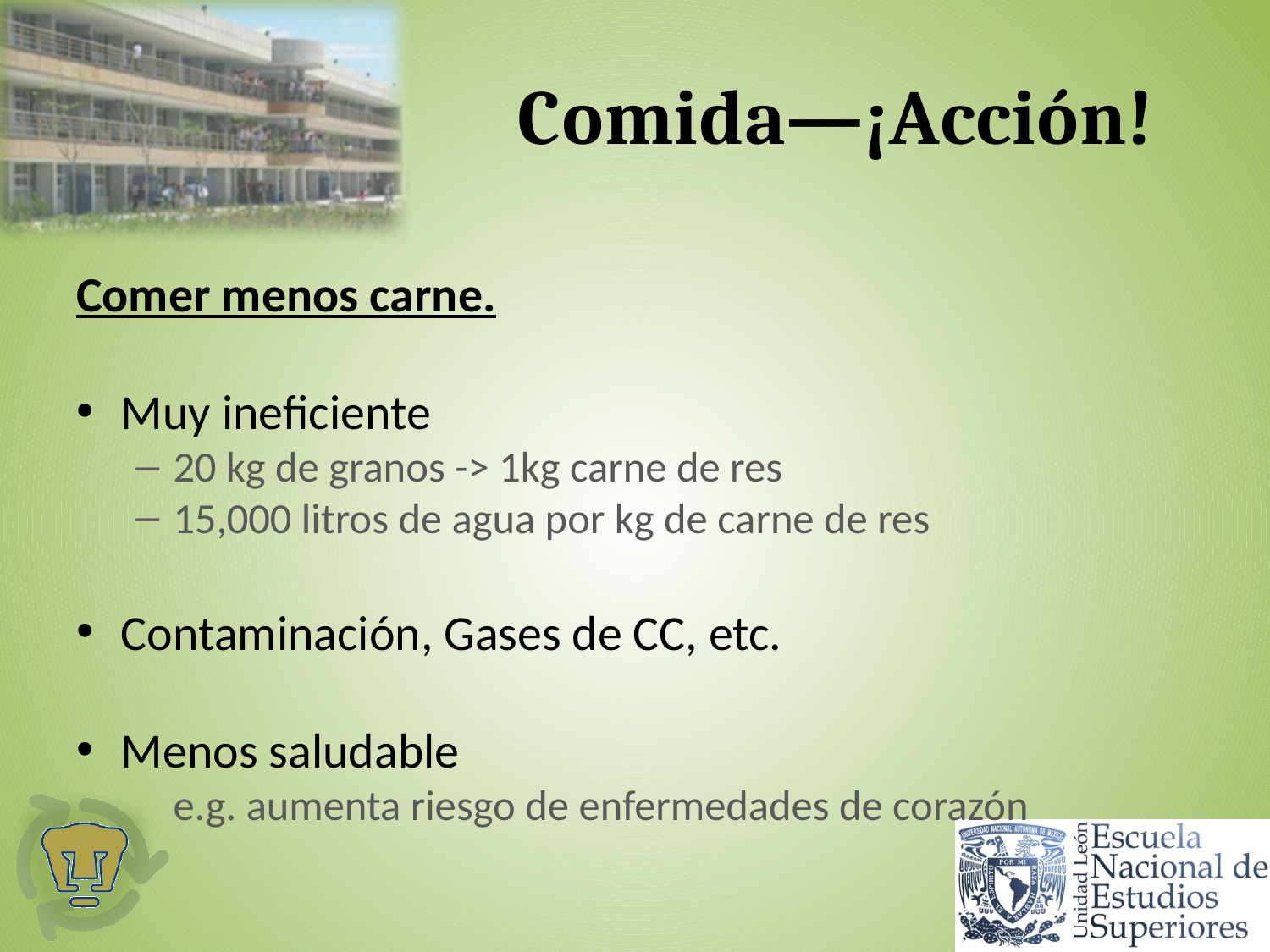

# Comida—¡Acción!
Comer menos carne.

Muy ineficiente
20 kg de granos -> 1kg carne de res
15,000 litros de agua por kg de carne de res

Contaminación, Gases de CC, etc.

Menos saludable
	e.g. aumenta riesgo de enfermedades de corazón